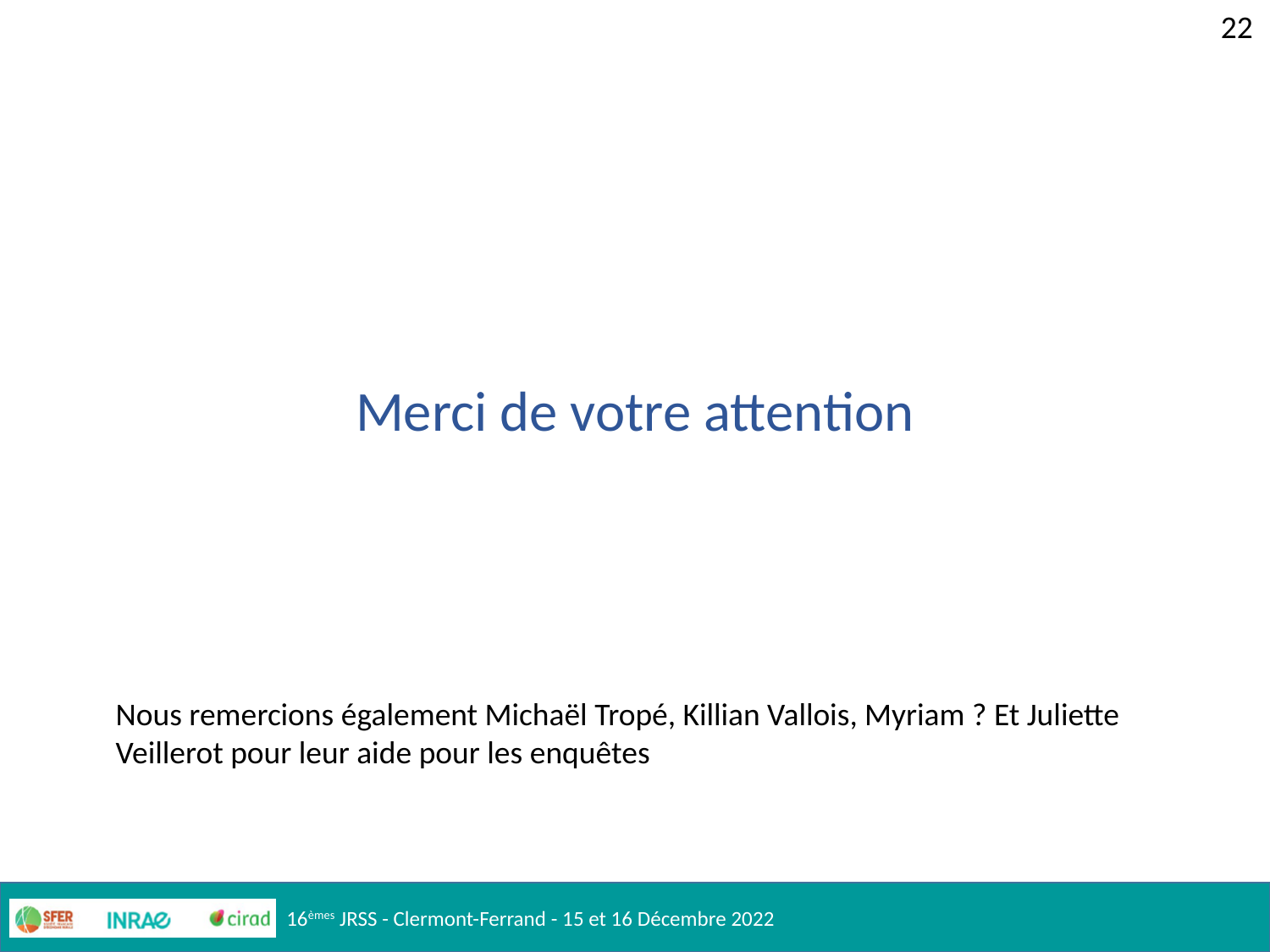

22
# Merci de votre attention
Nous remercions également Michaël Tropé, Killian Vallois, Myriam ? Et Juliette Veillerot pour leur aide pour les enquêtes